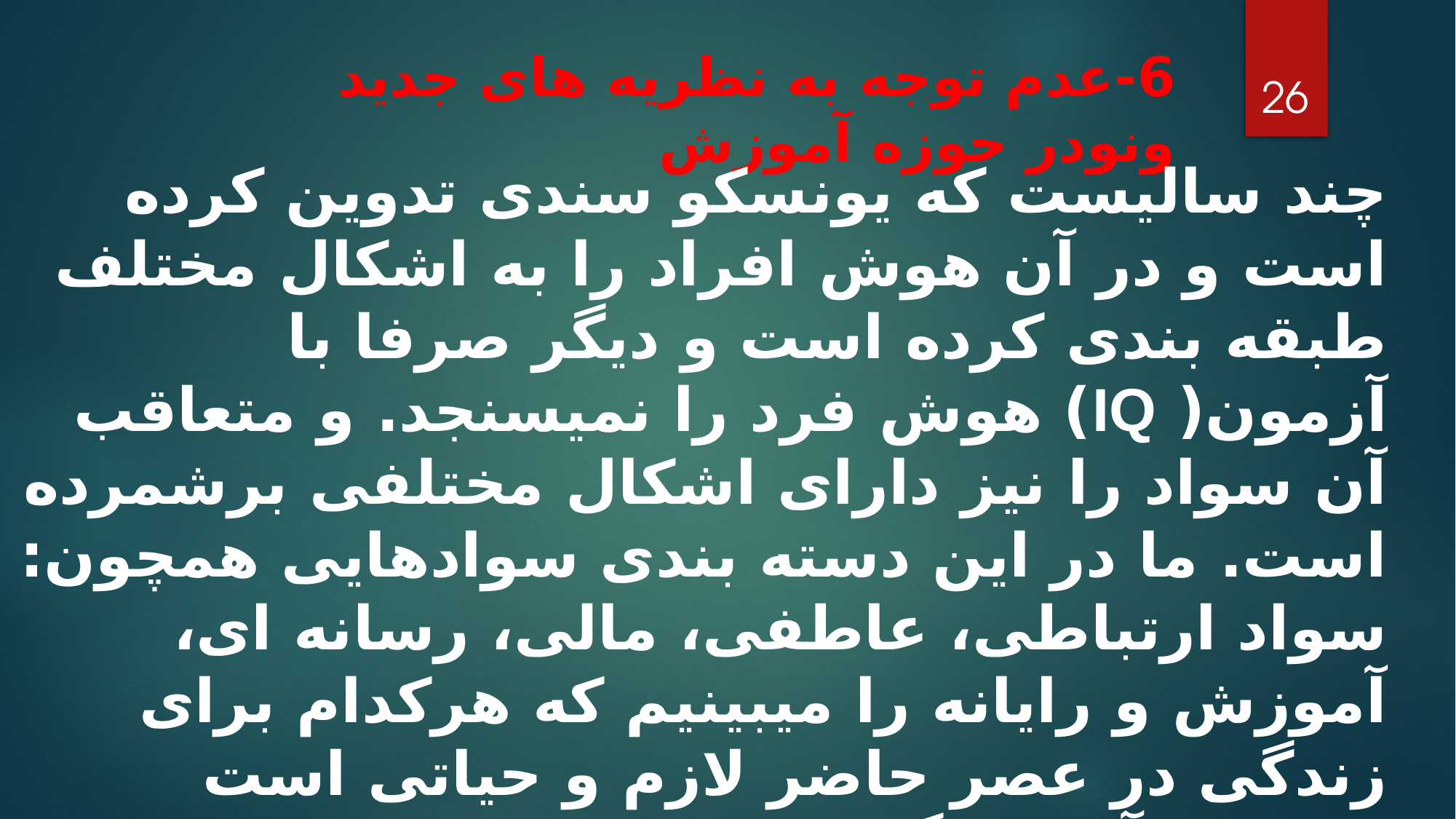

26
6-عدم توجه به نظریه های جدید ونودر حوزه آموزش
چند سالیست که یونسکو سندی تدوین کرده است و در آن هوش افراد را به اشکال مختلف طبقه بندی کرده است و دیگر صرفا با آزمون( IQ) هوش فرد را نمیسنجد. و متعاقب آن سواد را نیز دارای اشکال مختلفی برشمرده است. ما در این دسته بندی سوادهایی همچون: سواد ارتباطی، عاطفی، مالی، رسانه ای، آموزش و رایانه را میبینیم که هرکدام برای زندگی در عصر حاضر لازم و حیاتی است متعاقب آن نیز گاردنر در حدود 30 سال پیش نظریه هوش های چندگانه را مطرح کرد و گفت که تنها هوش ریاضی و تست  IQ تضمین کننده ی موفقیت فرد نیست.